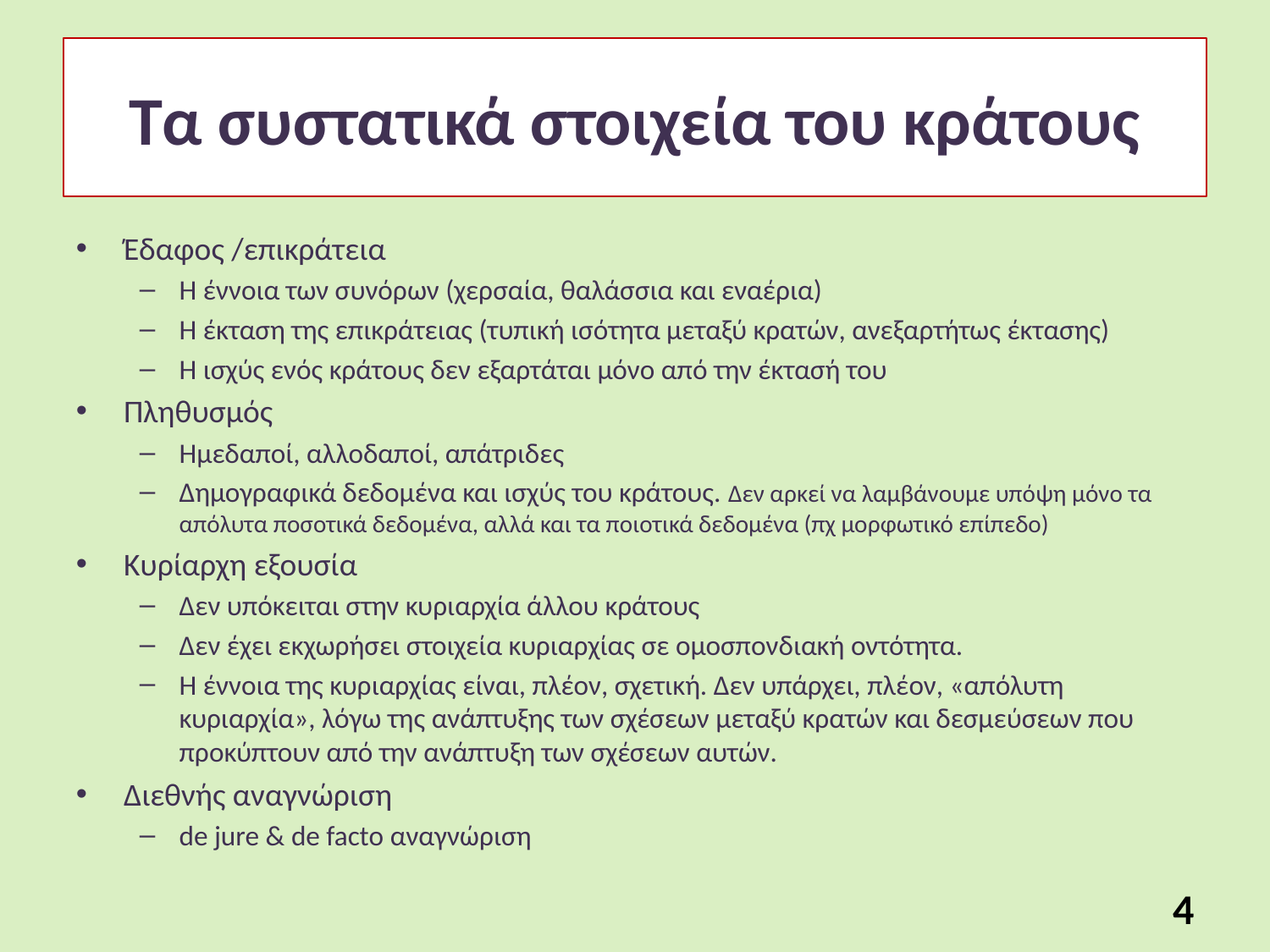

# Τα συστατικά στοιχεία του κράτους
Έδαφος /επικράτεια
Η έννοια των συνόρων (χερσαία, θαλάσσια και εναέρια)
Η έκταση της επικράτειας (τυπική ισότητα μεταξύ κρατών, ανεξαρτήτως έκτασης)
Η ισχύς ενός κράτους δεν εξαρτάται μόνο από την έκτασή του
Πληθυσμός
Ημεδαποί, αλλοδαποί, απάτριδες
Δημογραφικά δεδομένα και ισχύς του κράτους. Δεν αρκεί να λαμβάνουμε υπόψη μόνο τα απόλυτα ποσοτικά δεδομένα, αλλά και τα ποιοτικά δεδομένα (πχ μορφωτικό επίπεδο)
Κυρίαρχη εξουσία
Δεν υπόκειται στην κυριαρχία άλλου κράτους
Δεν έχει εκχωρήσει στοιχεία κυριαρχίας σε ομοσπονδιακή οντότητα.
Η έννοια της κυριαρχίας είναι, πλέον, σχετική. Δεν υπάρχει, πλέον, «απόλυτη κυριαρχία», λόγω της ανάπτυξης των σχέσεων μεταξύ κρατών και δεσμεύσεων που προκύπτουν από την ανάπτυξη των σχέσεων αυτών.
Διεθνής αναγνώριση
de jure & de facto αναγνώριση

4